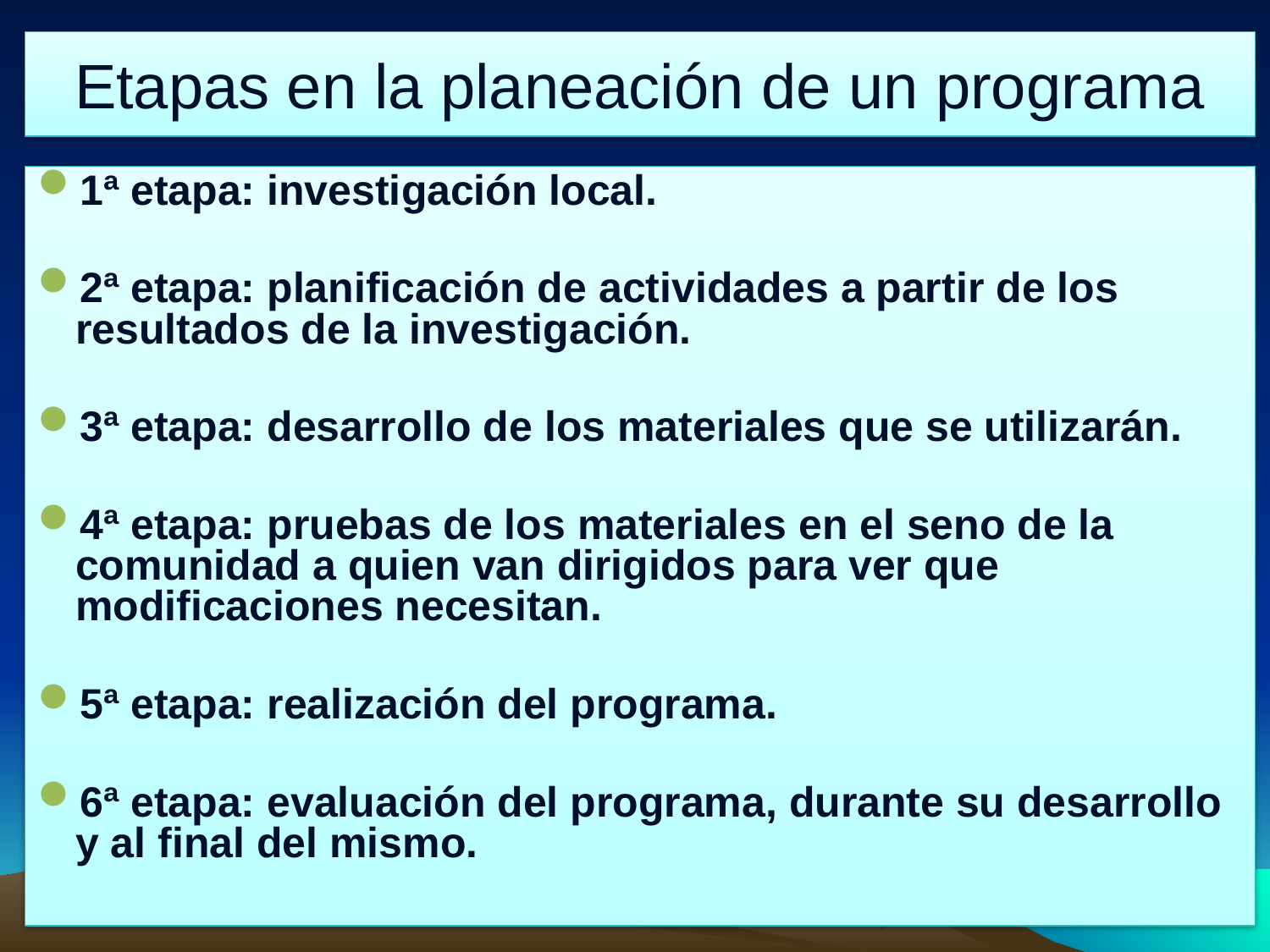

Etapas en la planeación de un programa
1ª etapa: investigación local.

2ª etapa: planificación de actividades a partir de los resultados de la investigación.

3ª etapa: desarrollo de los materiales que se utilizarán.

4ª etapa: pruebas de los materiales en el seno de la comunidad a quien van dirigidos para ver que modificaciones necesitan.

5ª etapa: realización del programa.

6ª etapa: evaluación del programa, durante su desarrollo y al final del mismo.